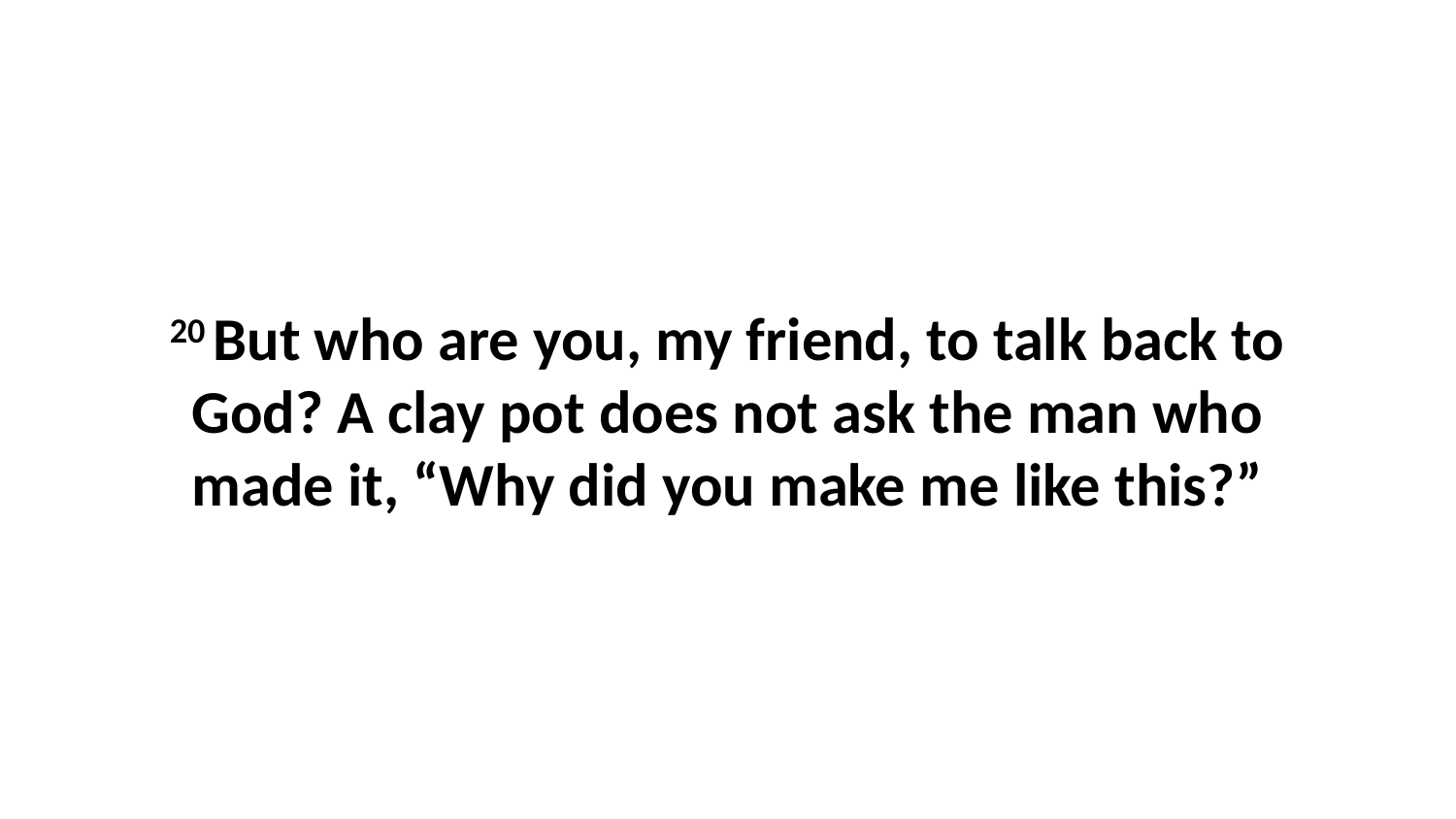

20 But who are you, my friend, to talk back to God? A clay pot does not ask the man who made it, “Why did you make me like this?”